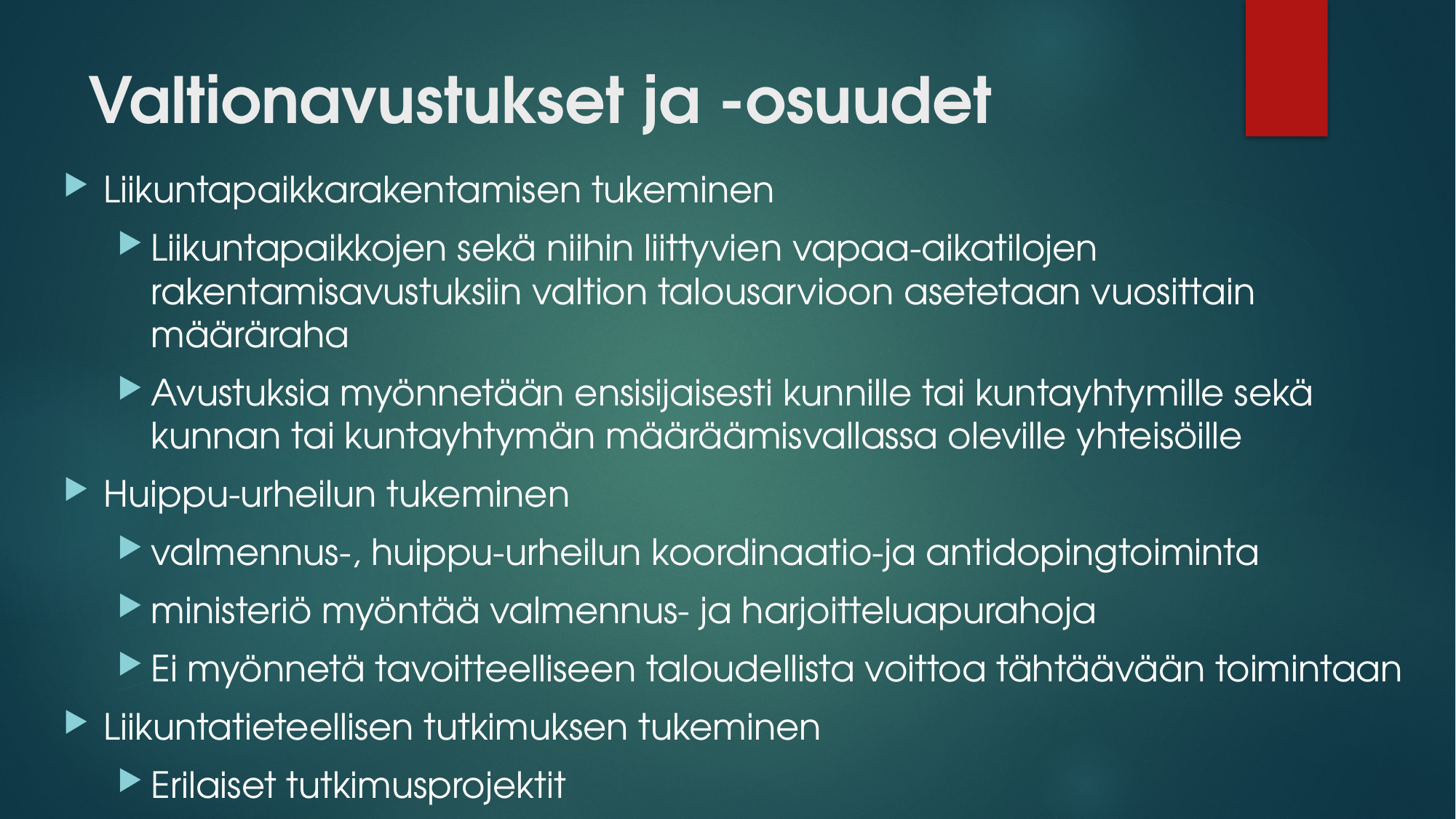

# Valtionavustukset ja -osuudet
Liikuntapaikkarakentamisen tukeminen
Liikuntapaikkojen sekä niihin liittyvien vapaa-aikatilojen rakentamisavustuksiin valtion talousarvioon asetetaan vuosittain määräraha
Avustuksia myönnetään ensisijaisesti kunnille tai kuntayhtymille sekä kunnan tai kuntayhtymän määräämisvallassa oleville yhteisöille
Huippu-urheilun tukeminen
valmennus-, huippu-urheilun koordinaatio-ja antidopingtoiminta
ministeriö myöntää valmennus- ja harjoitteluapurahoja
Ei myönnetä tavoitteelliseen taloudellista voittoa tähtäävään toimintaan
Liikuntatieteellisen tutkimuksen tukeminen
Erilaiset tutkimusprojektit